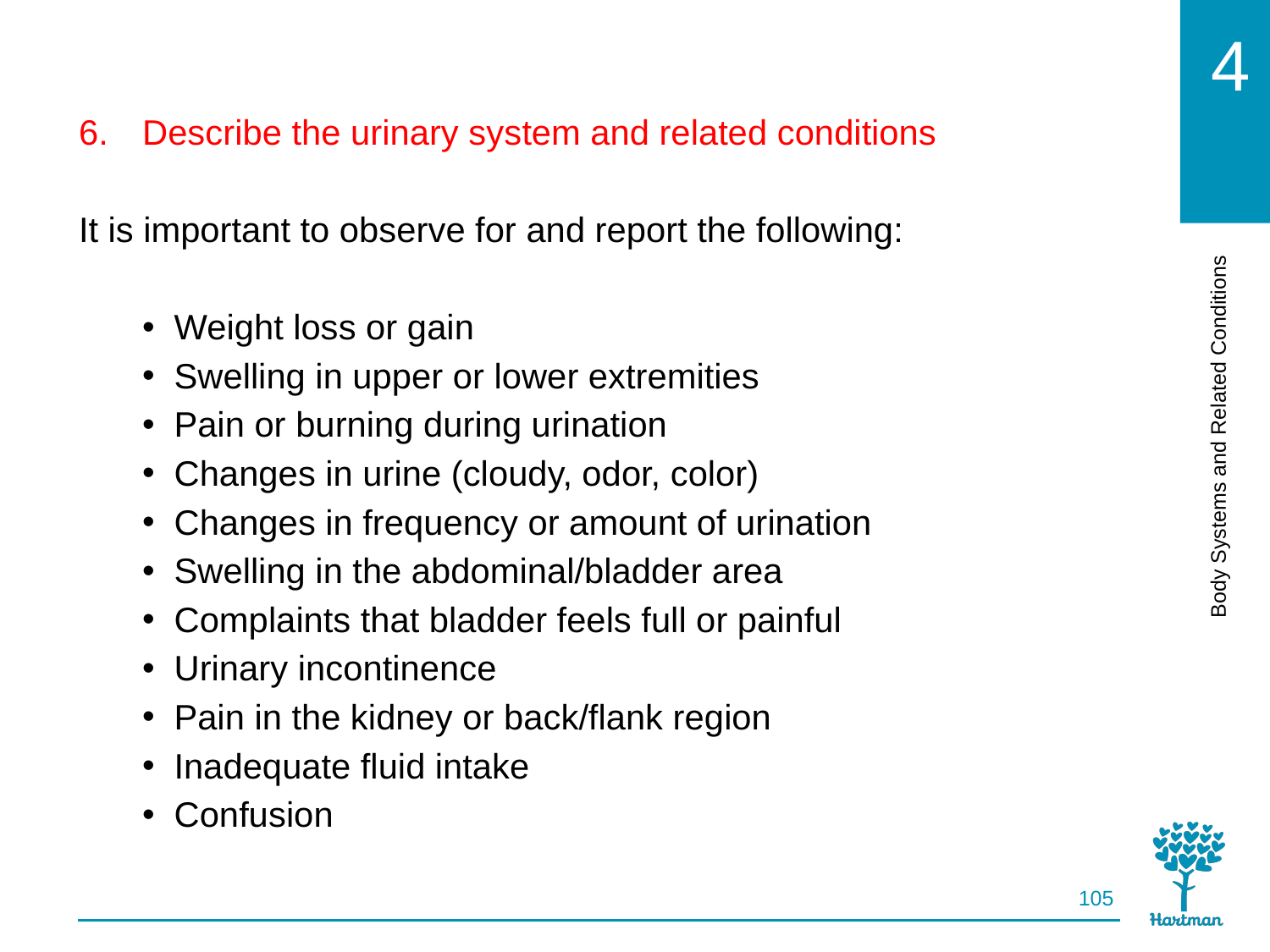

# LO6, content 6
Describe the urinary system and related conditions

It is important to observe for and report the following:

Weight loss or gain
Swelling in upper or lower extremities
Pain or burning during urination
Changes in urine (cloudy, odor, color)
Changes in frequency or amount of urination
Swelling in the abdominal/bladder area
Complaints that bladder feels full or painful
Urinary incontinence
Pain in the kidney or back/flank region
Inadequate fluid intake
Confusion

105